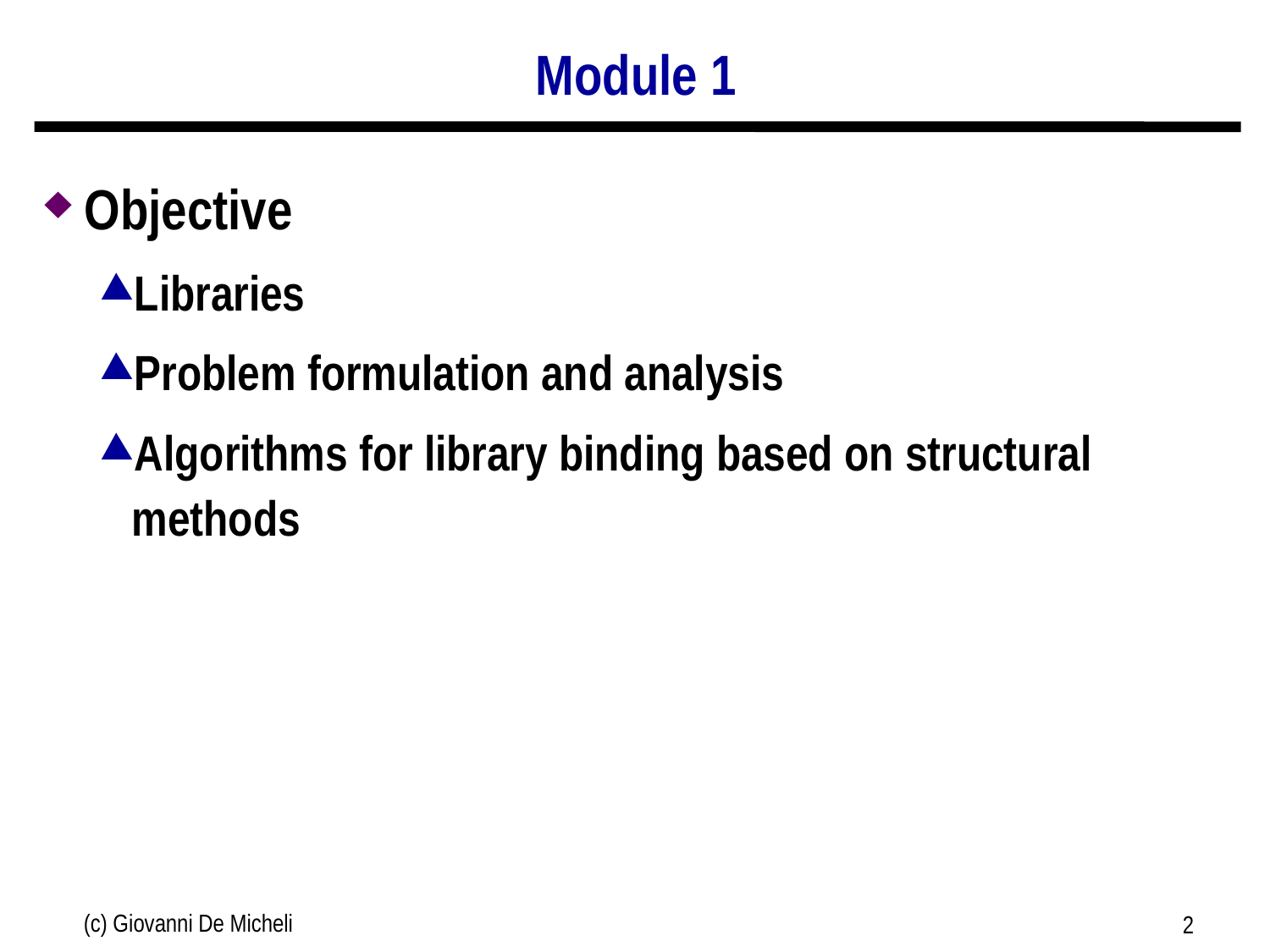

# Module 1
Objective
Libraries
Problem formulation and analysis
Algorithms for library binding based on structural methods
(c) Giovanni De Micheli
2